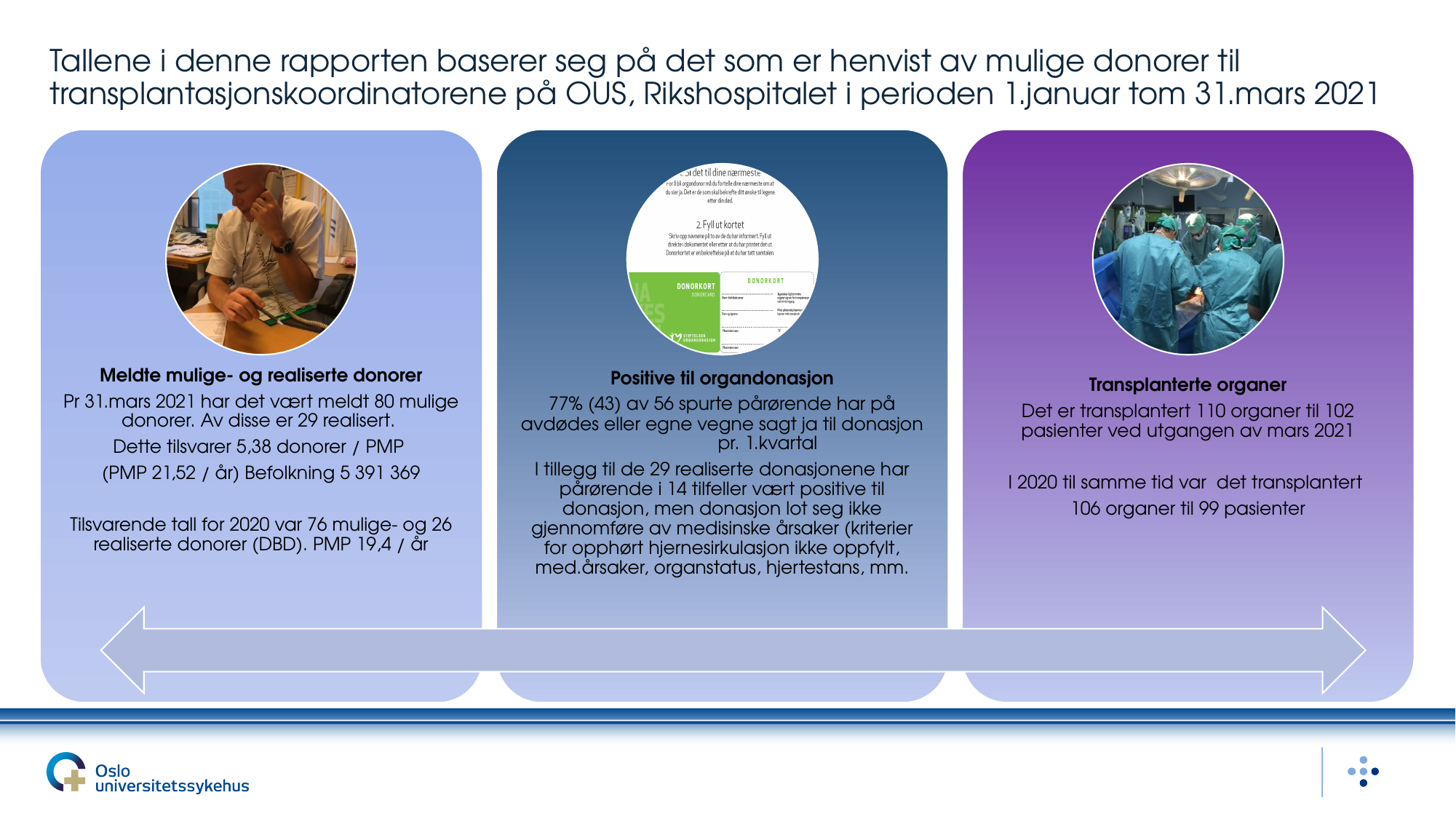

# Tallene i denne rapporten baserer seg på det som er henvist av mulige donorer til transplantasjonskoordinatorene på OUS, Rikshospitalet i perioden 1.januar tom 31.mars 2021
Meldte mulige- og realiserte donorer
Pr 31.mars 2021 har det vært meldt 80 mulige donorer. Av disse er 29 realisert.
Dette tilsvarer 5,38 donorer / PMP
(PMP 21,52 / år) Befolkning 5 391 369

Tilsvarende tall for 2020 var 76 mulige- og 26 realiserte donorer (DBD). PMP 19,4 / år

Positive til organdonasjon
77% (43) av 56 spurte pårørende har på avdødes eller egne vegne sagt ja til donasjon                   pr. 1.kvartal
I tillegg til de 29 realiserte donasjonene har pårørende i 14 tilfeller vært positive til donasjon, men donasjon lot seg ikke gjennomføre av medisinske årsaker (kriterier for opphørt hjernesirkulasjon ikke oppfylt, med.årsaker, organstatus, hjertestans, mm.
Transplanterte organer
Det er transplantert 110 organer til 102 pasienter ved utgangen av mars 2021

I 2020 til samme tid var  det transplantert
106 organer til 99 pasienter